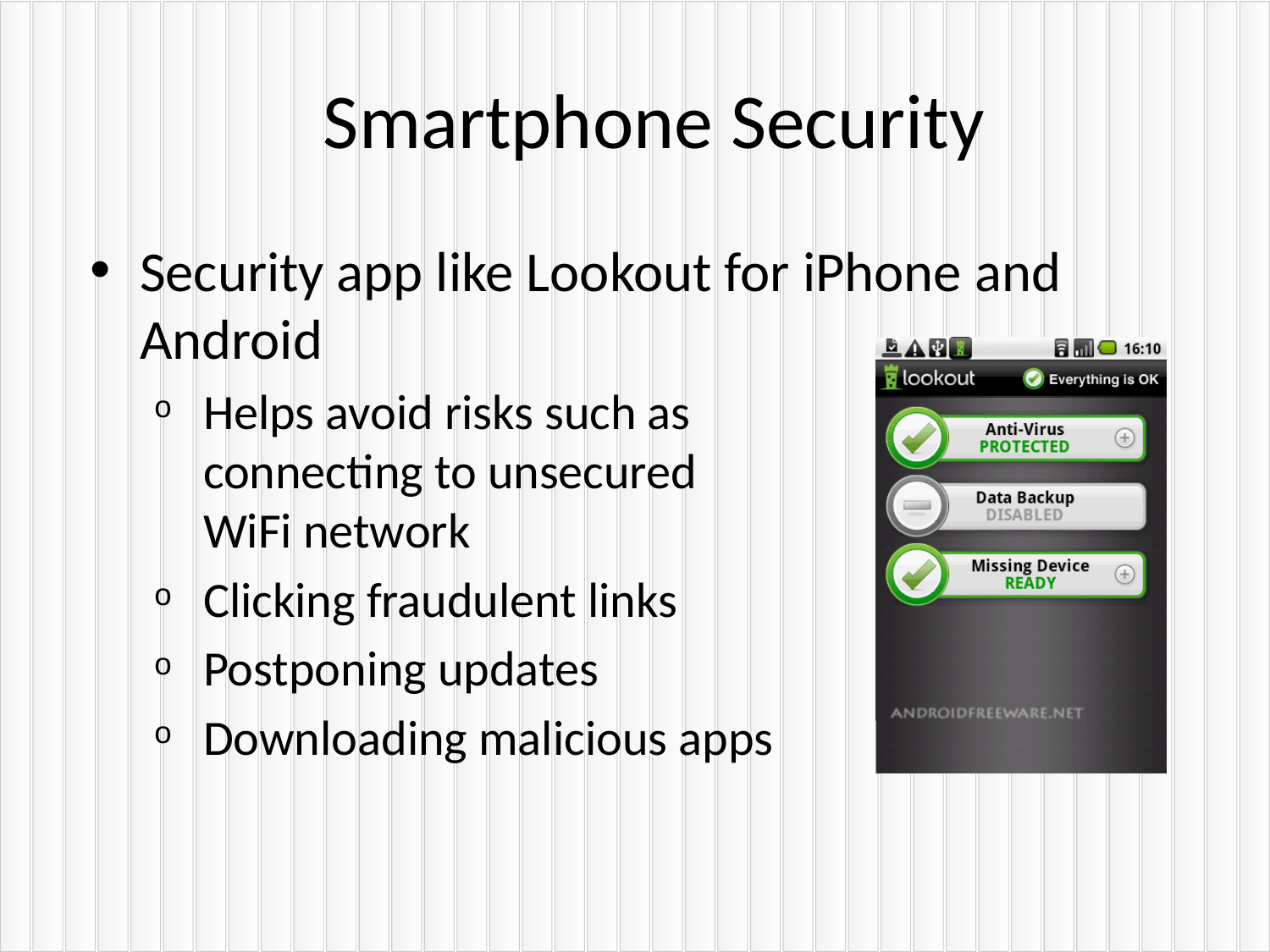

# Smartphone Security
Security app like Lookout for iPhone and Android
Helps avoid risks such as
connecting to unsecured
WiFi network
Clicking fraudulent links
Postponing updates
Downloading malicious apps